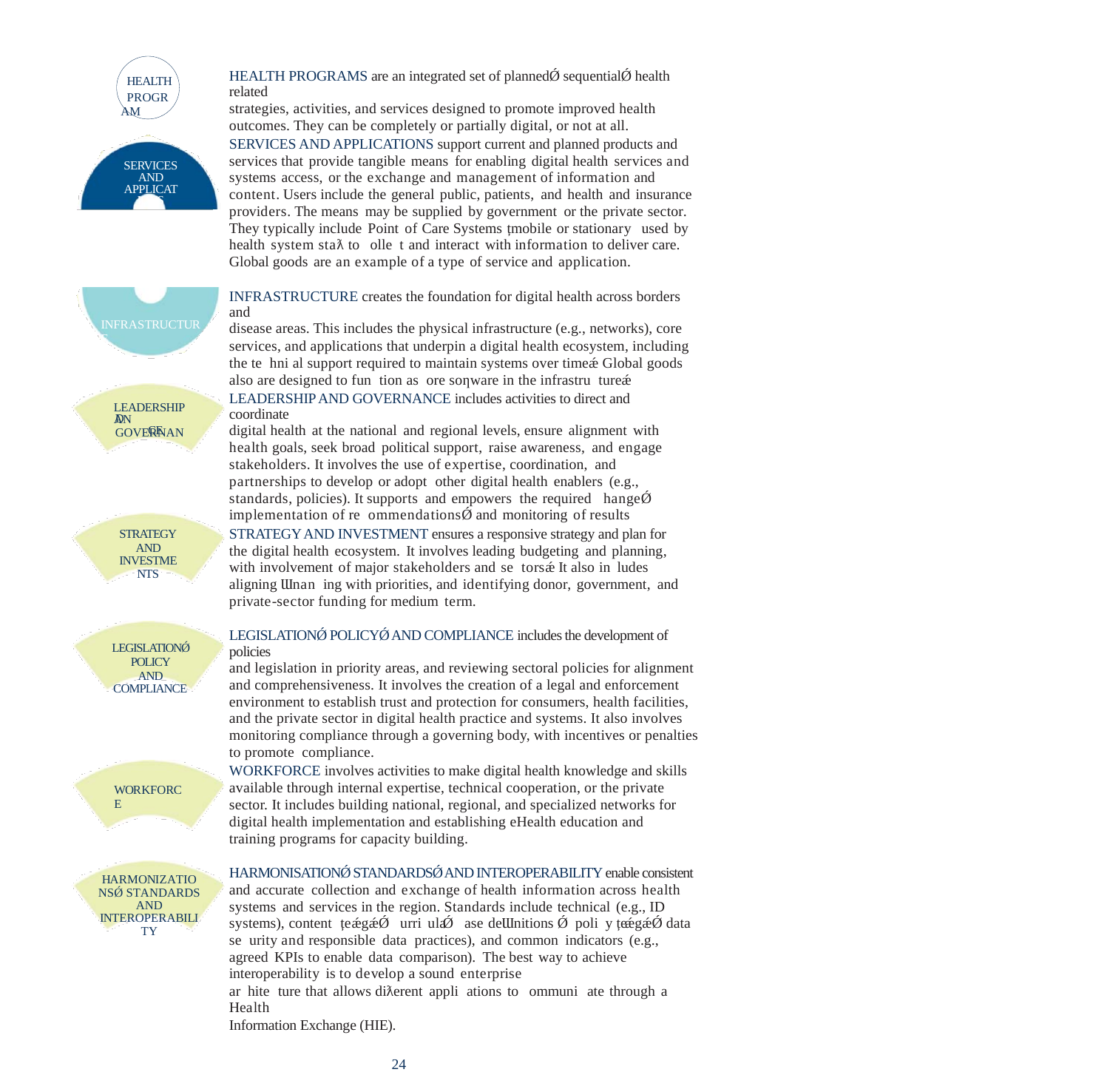

HEALTH PROGRAMS are an integrated set of plannedǾ sequentialǾ health related
strategies, activities, and services designed to promote improved health outcomes. They can be completely or partially digital, or not at all.
HEALTH
PROGRAM

SERVICES AND APPLICATIONS support current and planned products and
services that provide tangible means for enabling digital health services and systems access, or the exchange and management of information and content. Users include the general public, patients, and health and insurance providers. The means may be supplied by government or the private sector. They typically include Point of Care Systems țmobile or stationary  used by health system staƛ to  olle  t and interact with information to deliver care. Global goods are an example of a type of service and application.
SERVICES
AND APPLICATIONS

INFRASTRUCTURE creates the foundation for digital health across borders and
disease areas. This includes the physical infrastructure (e.g., networks), core
services, and applications that underpin a digital health ecosystem, including the te  hni al support required to maintain systems over timeǽ Global goods also are designed to fun  tion as  ore soƞware in the infrastru  tureǽ
INFRASTRUCTURE

LEADERSHIP AND GOVERNANCE includes activities to direct and coordinate
digital health at the national and regional levels, ensure alignment with health goals, seek broad political support, raise awareness, and engage stakeholders. It involves the use of expertise, coordination, and partnerships to develop or adopt  other digital health enablers (e.g., standards, policies). It supports and empowers  the required   hangeǾ implementation of re  ommendationsǾ and monitoring of results
LEADERSHIP
AN                     CE
D GOVERNAN

STRATEGY AND INVESTMENT ensures a responsive strategy and plan for
the digital health ecosystem. It involves leading budgeting and planning, with involvement of major stakeholders and se  torsǽ It also in ludes aligning Ɯnan  ing with priorities, and identifying donor, government, and private-sector funding for medium term.
STRATEGY
AND INVESTMENTS

LEGISLATIONǾ POLICYǾ AND COMPLIANCE includes the development of policies
and legislation in priority areas, and reviewing sectoral policies for alignment and comprehensiveness. It involves the creation of a legal and enforcement environment to establish trust and protection for consumers, health facilities, and the private sector in digital health practice and systems. It also involves monitoring compliance through a governing body, with incentives or penalties to promote  compliance.
LEGISLATIONǾ POLICY
AND COMPLIANCE

WORKFORCE involves activities to make digital health knowledge and skills
available through internal expertise, technical cooperation, or the private sector. It includes building national, regional, and specialized networks for digital health implementation and establishing eHealth education and training programs for capacity building.
WORKFORCE

HARMONISATIONǾ STANDARDSǾ AND INTEROPERABILITY enable consistent
and accurate collection and exchange of health information across health systems and services in the region. Standards include technical (e.g., ID systems), content  țeǽgǽǾ   urri ulaǾ   ase deƜnitions Ǿ  poli y țeǽgǽǾ data se  urity and responsible data  practices), and common indicators (e.g., agreed KPIs to enable data comparison). The best way to achieve interoperability is to develop a sound enterprise
ar hite  ture that allows diƛerent appli  ations to  ommuni  ate through a Health
Information Exchange (HIE).
HARMONIZATIONSǾ STANDARDS AND INTEROPERABILITY
24